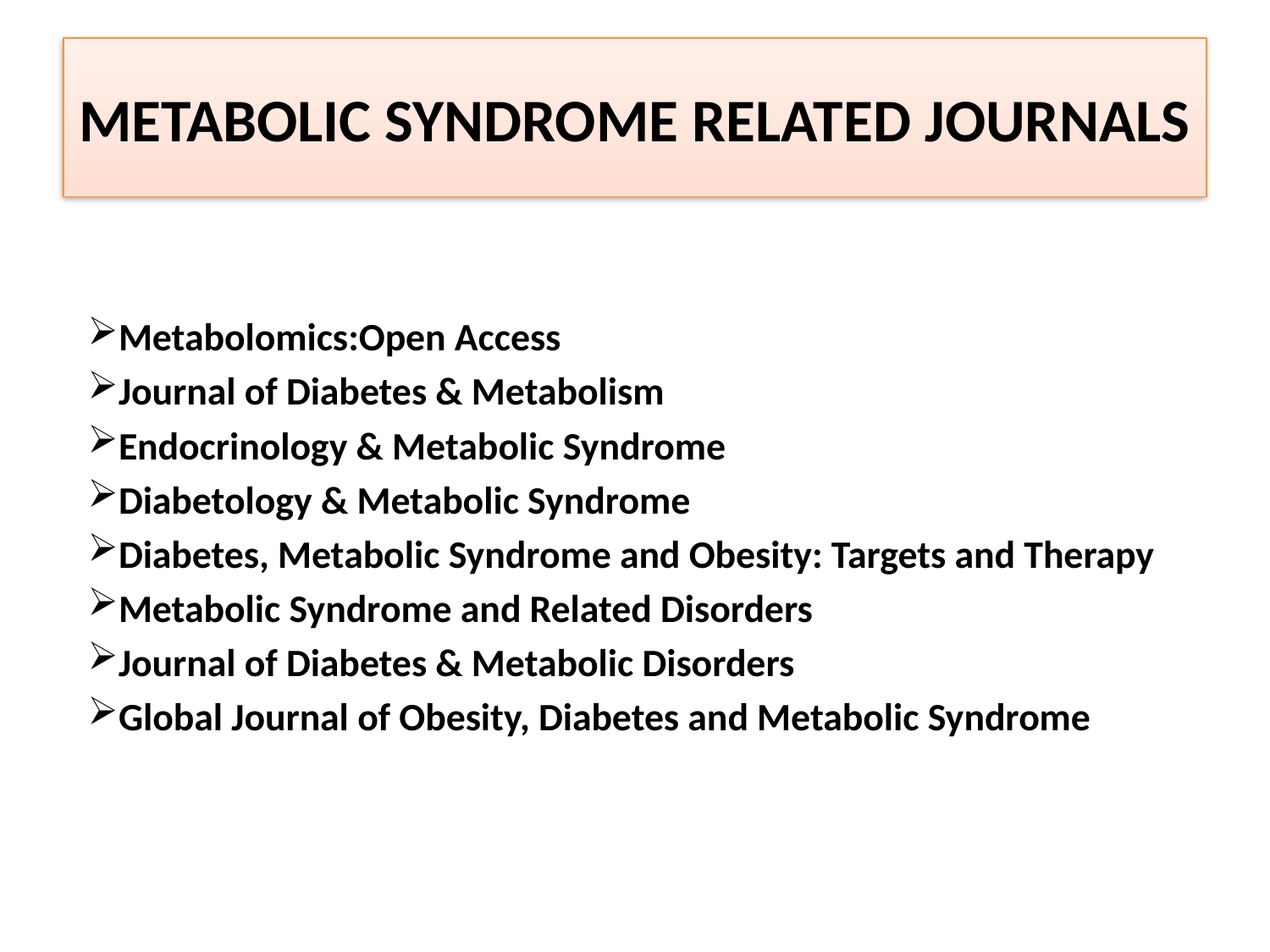

METABOLIC SYNDROME RELATED JOURNALS
Metabolomics:Open Access
Journal of Diabetes & Metabolism
Endocrinology & Metabolic Syndrome
Diabetology & Metabolic Syndrome
Diabetes, Metabolic Syndrome and Obesity: Targets and Therapy
Metabolic Syndrome and Related Disorders
Journal of Diabetes & Metabolic Disorders
Global Journal of Obesity, Diabetes and Metabolic Syndrome